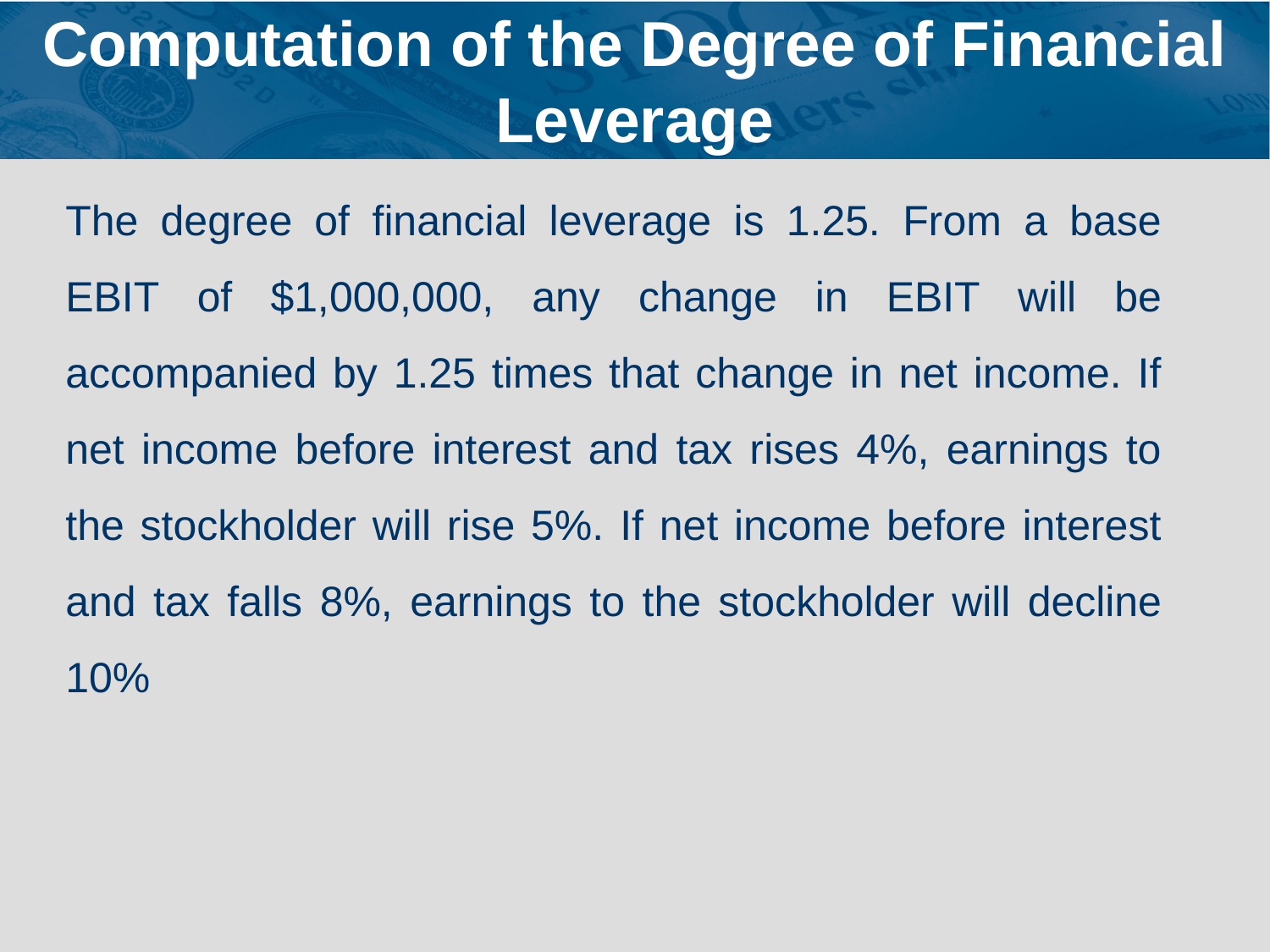

# Computation of the Degree of Financial Leverage
The degree of financial leverage is 1.25. From a base EBIT of $1,000,000, any change in EBIT will be accompanied by 1.25 times that change in net income. If net income before interest and tax rises 4%, earnings to the stockholder will rise 5%. If net income before interest and tax falls 8%, earnings to the stockholder will decline 10%